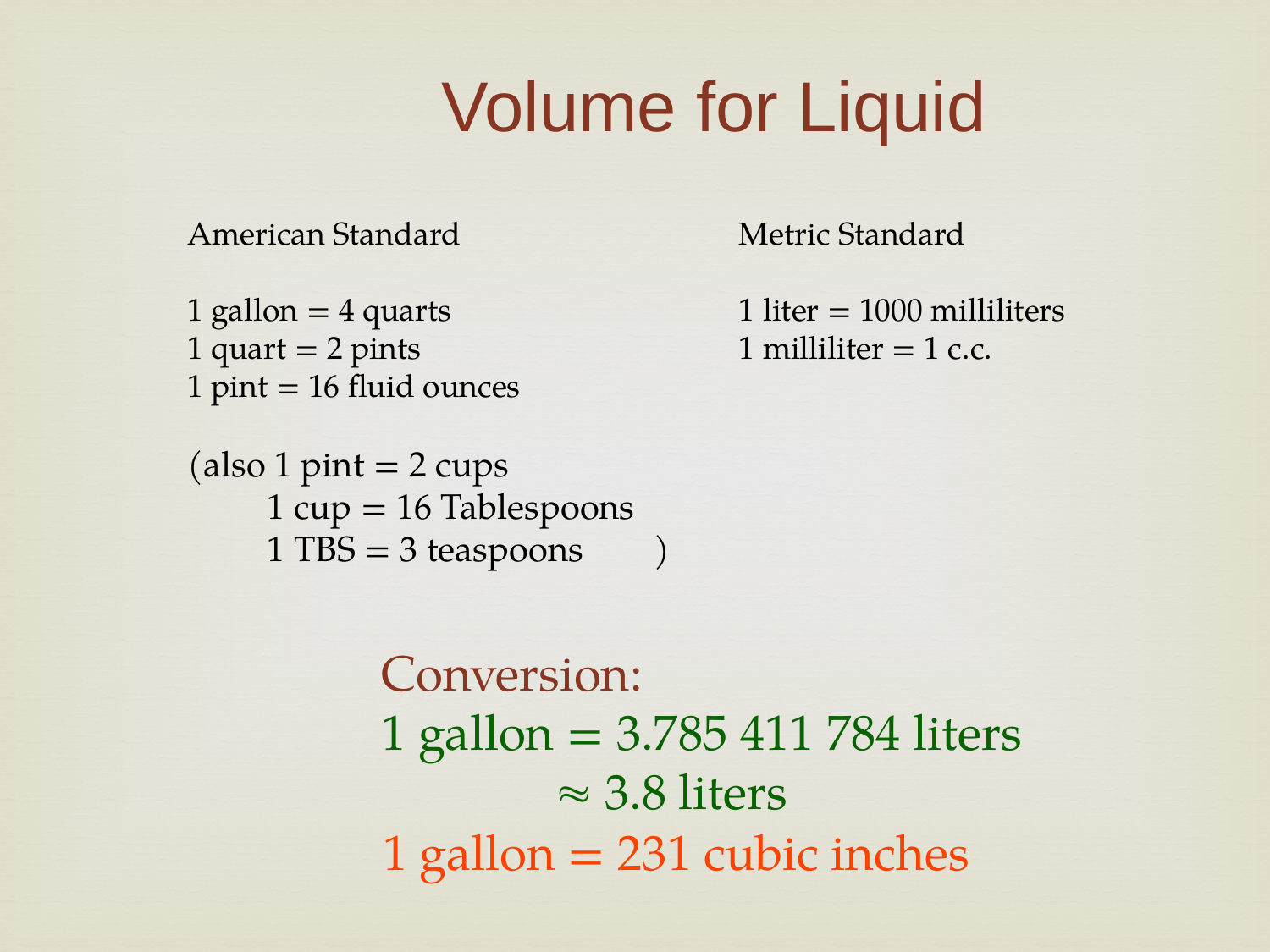

Volume for Liquid
American Standard

1 gallon = 4 quarts
1 quart = 2 pints
1 pint = 16 fluid ounces

(also 1 pint = 2 cups
         1 cup = 16 Tablespoons
         1 TBS = 3 teaspoons        )
Metric Standard

1 liter = 1000 milliliters
1 milliliter = 1 c.c.
Conversion:
1 gallon = 3.785 411 784 liters
              ≈ 3.8 liters
1 gallon = 231 cubic inches